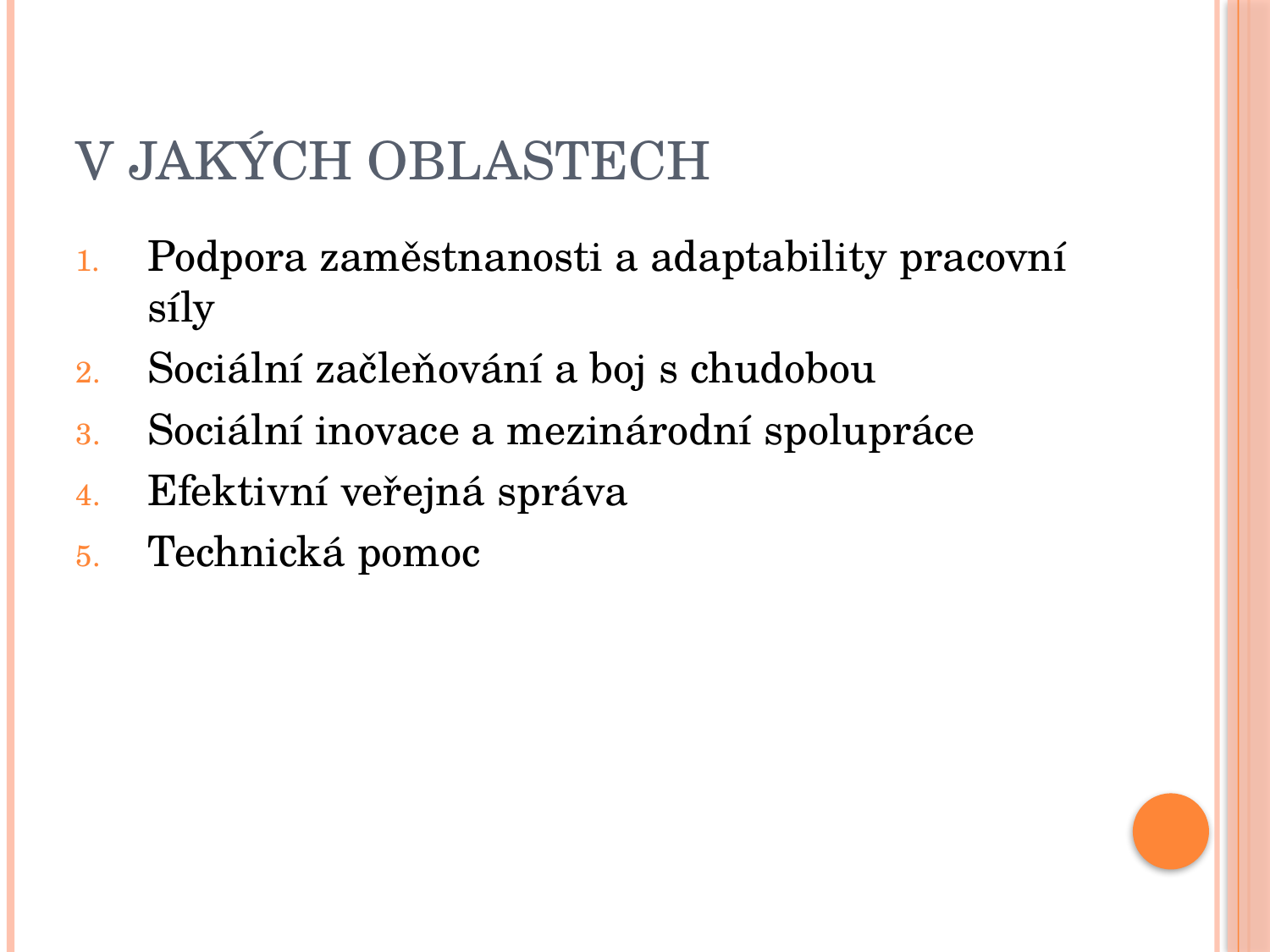

# V jakých oblastech
Podpora zaměstnanosti a adaptability pracovní síly
Sociální začleňování a boj s chudobou
Sociální inovace a mezinárodní spolupráce
Efektivní veřejná správa
Technická pomoc